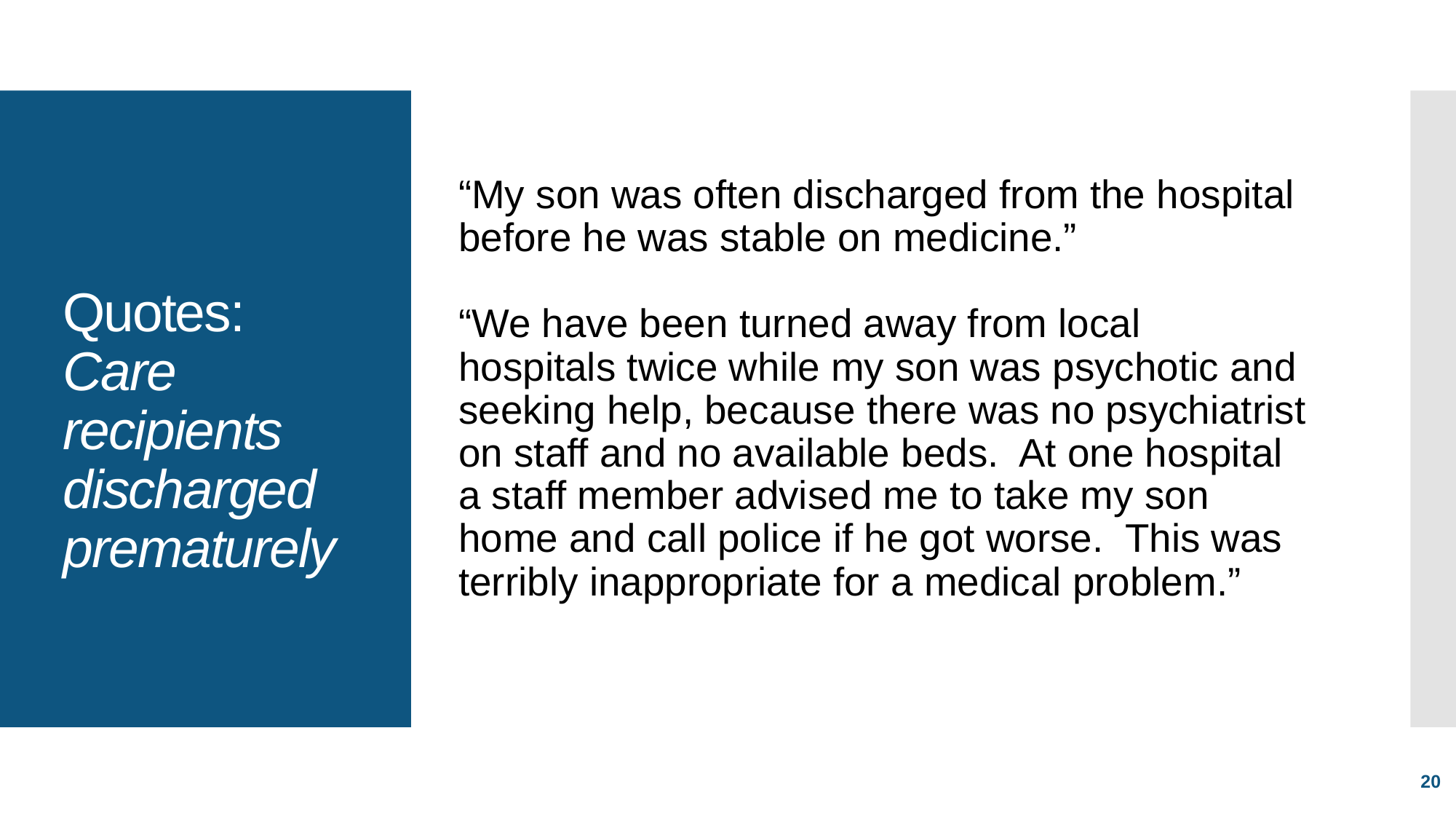

“My son was often discharged from the hospital before he was stable on medicine.”

“We have been turned away from local hospitals twice while my son was psychotic and seeking help, because there was no psychiatrist on staff and no available beds.  At one hospital a staff member advised me to take my son home and call police if he got worse.  This was terribly inappropriate for a medical problem.”
Quotes:
Care recipients discharged prematurely
20